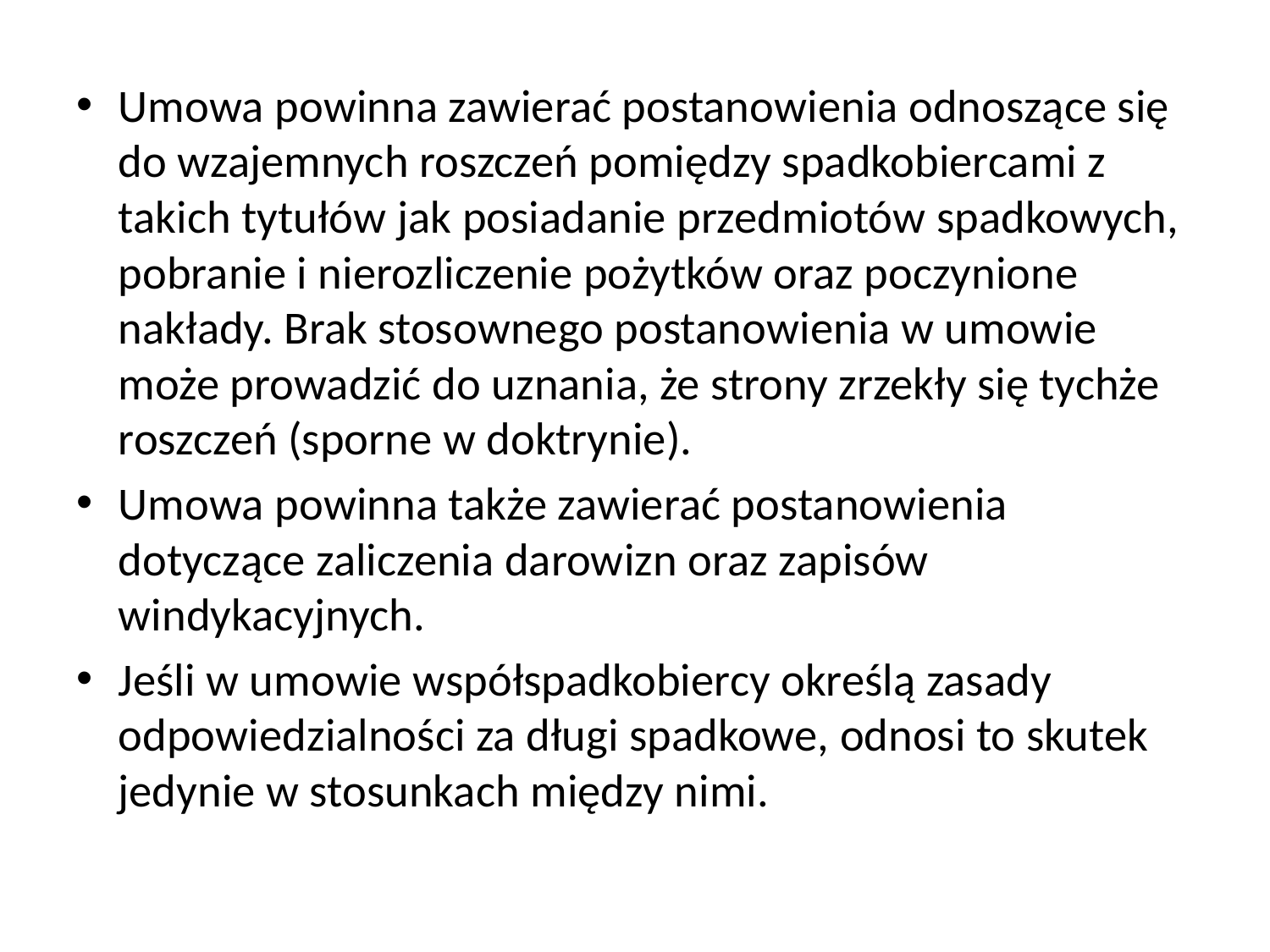

Umowa powinna zawierać postanowienia odnoszące się do wzajemnych roszczeń pomiędzy spadkobiercami z takich tytułów jak posiadanie przedmiotów spadkowych, pobranie i nierozliczenie pożytków oraz poczynione nakłady. Brak stosownego postanowienia w umowie może prowadzić do uznania, że strony zrzekły się tychże roszczeń (sporne w doktrynie).
Umowa powinna także zawierać postanowienia dotyczące zaliczenia darowizn oraz zapisów windykacyjnych.
Jeśli w umowie współspadkobiercy określą zasady odpowiedzialności za długi spadkowe, odnosi to skutek jedynie w stosunkach między nimi.